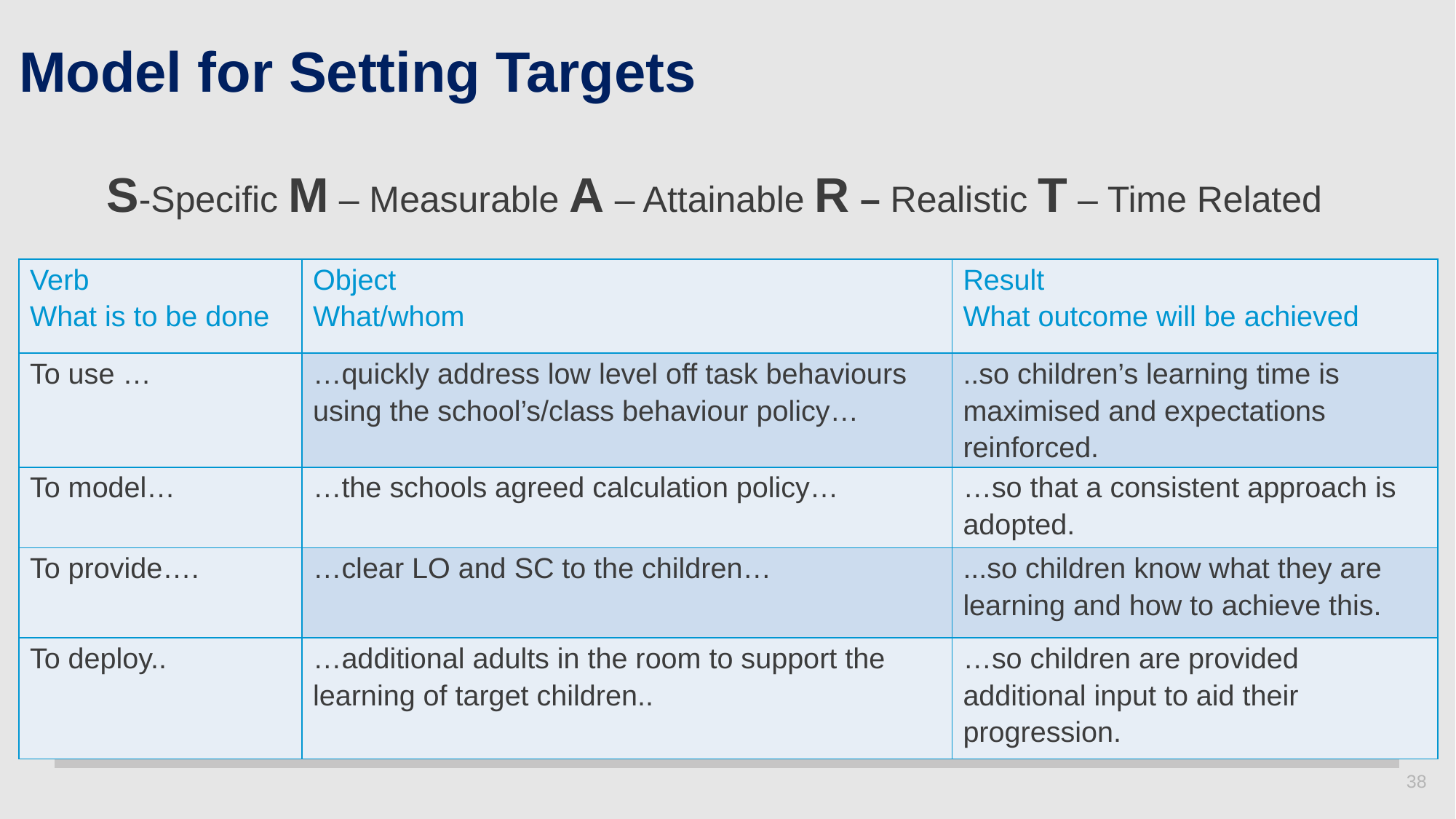

# Model for Setting Targets
S-Specific M – Measurable A – Attainable R – Realistic T – Time Related
| Verb What is to be done | Object What/whom | Result What outcome will be achieved |
| --- | --- | --- |
| To use … | …quickly address low level off task behaviours using the school’s/class behaviour policy… | ..so children’s learning time is maximised and expectations reinforced. |
| To model… | …the schools agreed calculation policy… | …so that a consistent approach is adopted. |
| To provide…. | …clear LO and SC to the children… | ...so children know what they are learning and how to achieve this. |
| To deploy.. | …additional adults in the room to support the learning of target children.. | …so children are provided additional input to aid their progression. |
38